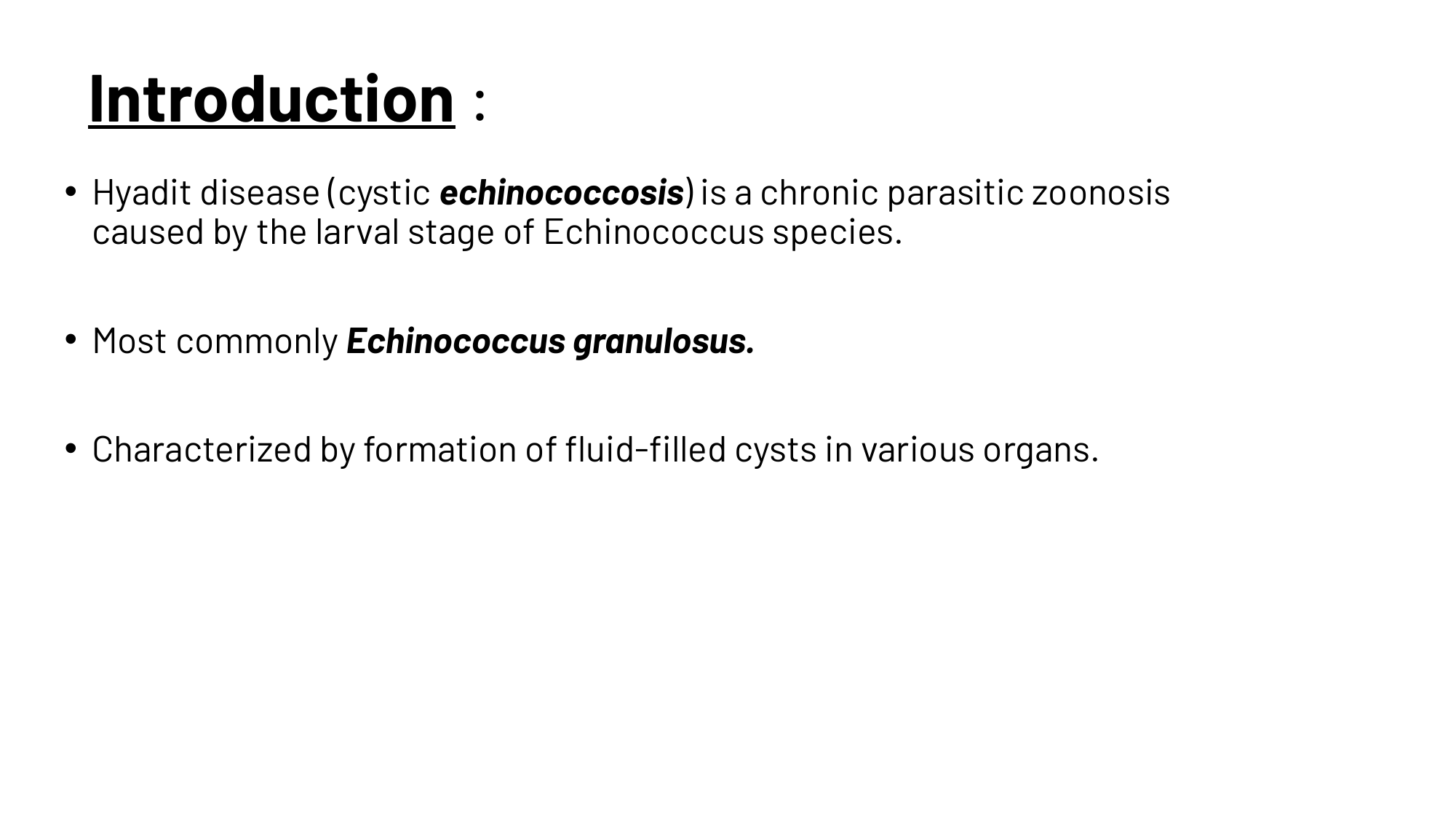

# Introduction :
Hyadit disease (cystic echinococcosis) is a chronic parasitic zoonosis caused by the larval stage of Echinococcus species.

Most commonly Echinococcus granulosus.

Characterized by formation of fluid-filled cysts in various organs.